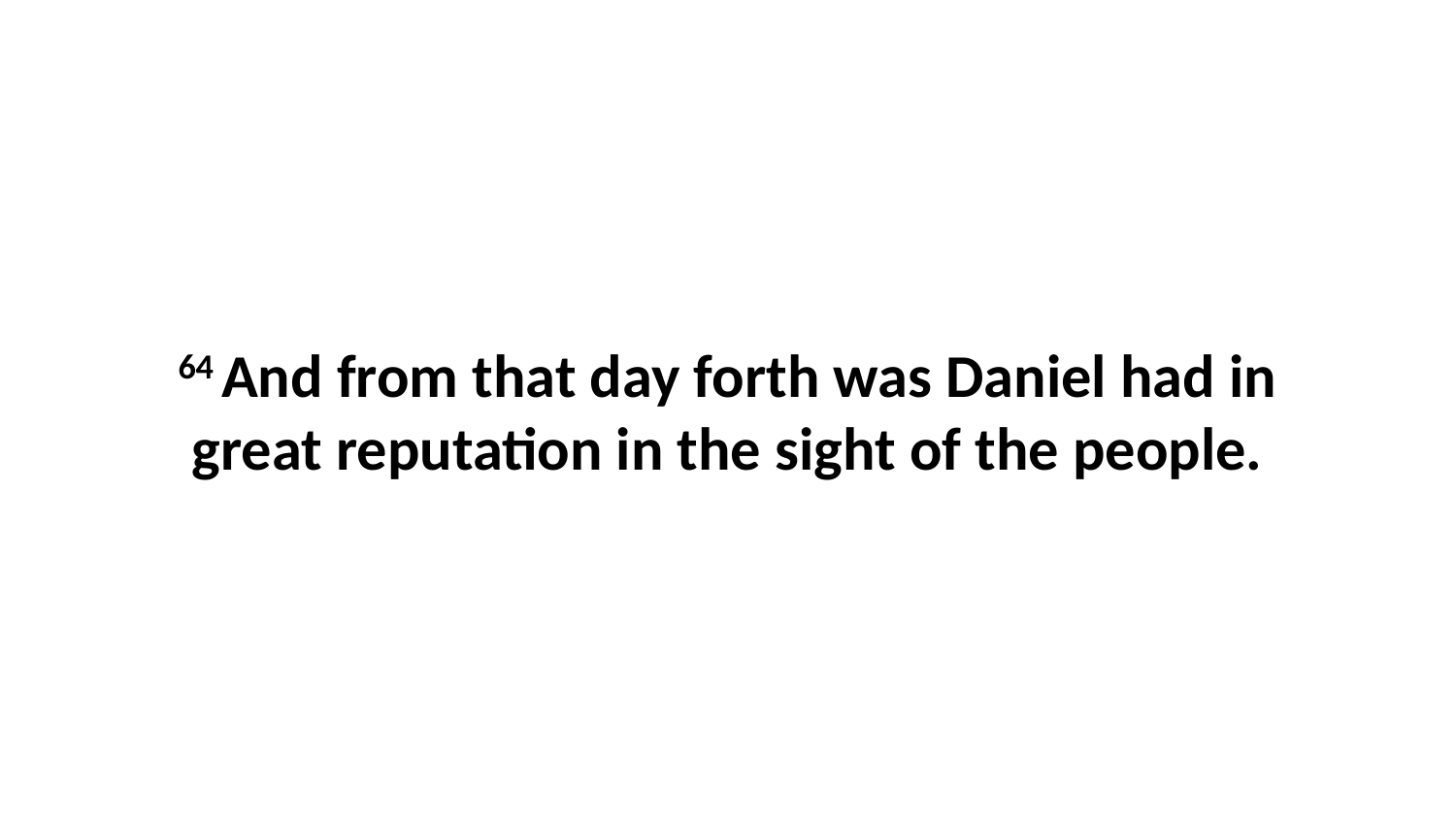

64 And from that day forth was Daniel had in great reputation in the sight of the people.